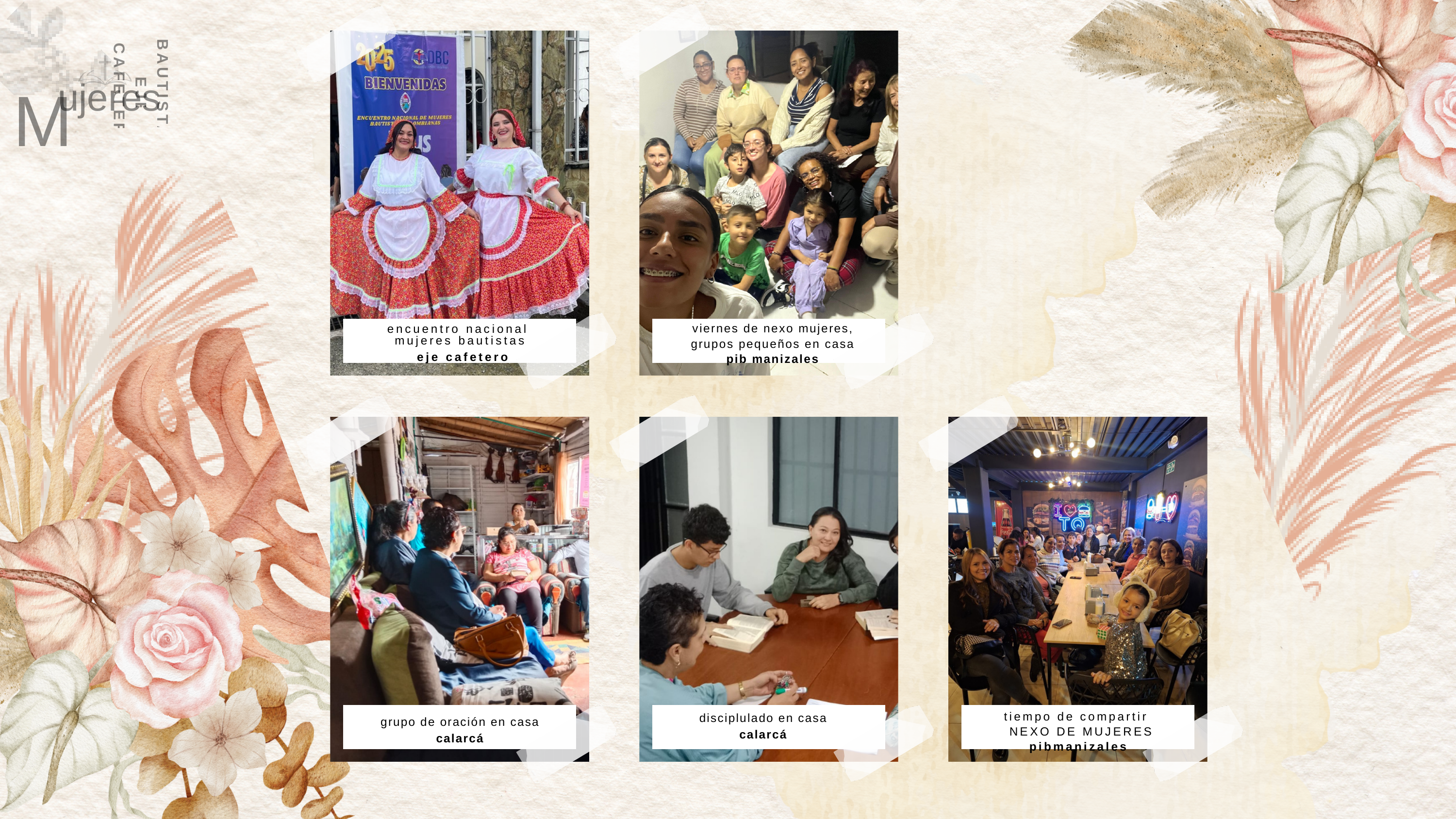

BAUTISTAS EJE CAFETERO

M
ujeres

encuentro nacional
mujeres bautistas
 eje cafetero
viernes de nexo mujeres,
grupos pequeños en casa
pib manizales

disciplulado en casa
calarcá
tiempo de compartir
 NEXO DE MUJERES
pibmanizales
grupo de oración en casa
calarcá